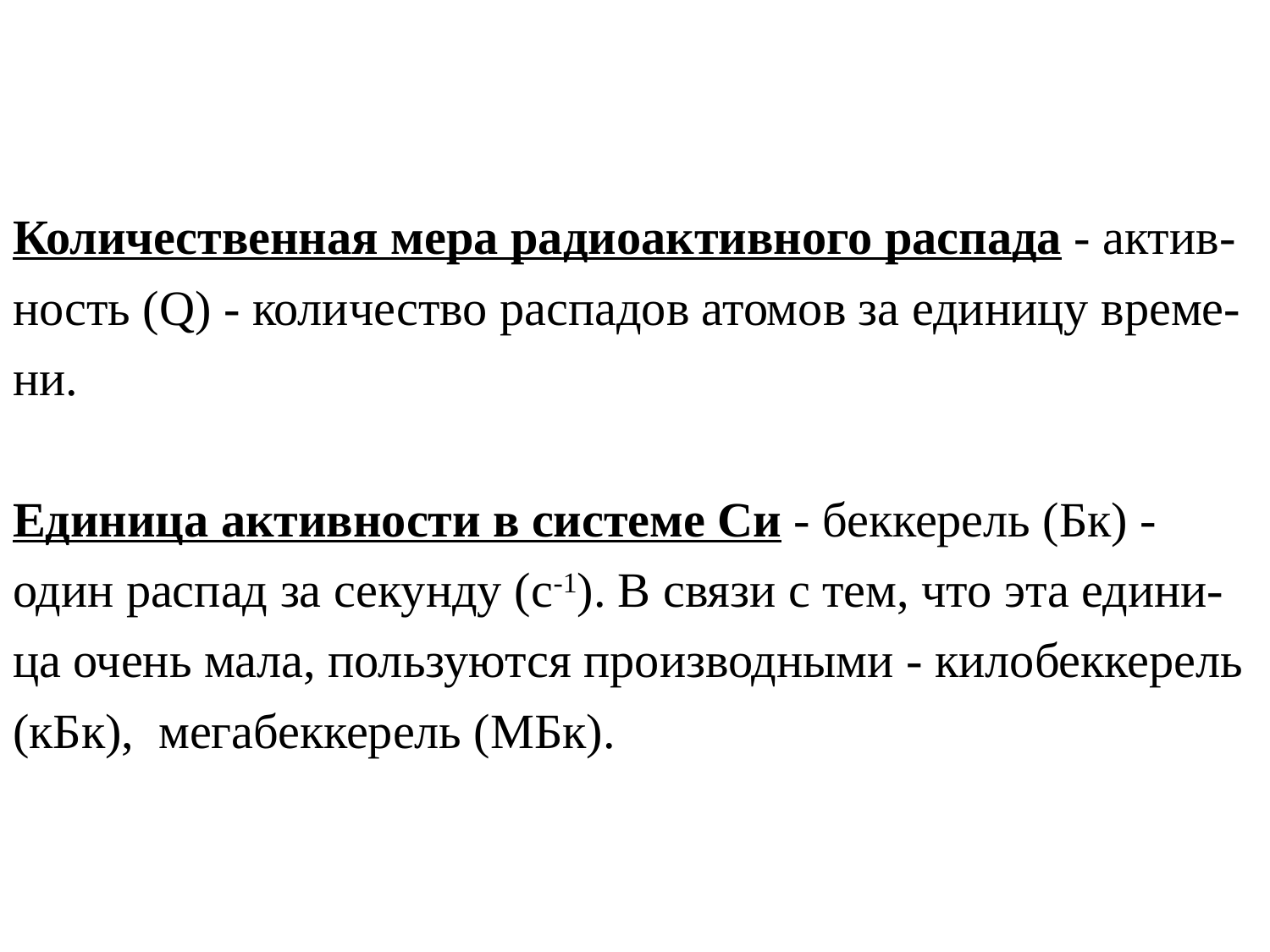

# Количественная мера радиоактивного распада ‑ актив-ность (Q) ‑ количество распадов атомов за единицу време-ни. Единица активности в системе Си - беккерель (Бк) - один распад за секунду (с-1). В связи с тем, что эта едини-ца очень мала, пользуются производными ‑ килобеккерель (кБк),  мегабеккерель (МБк).